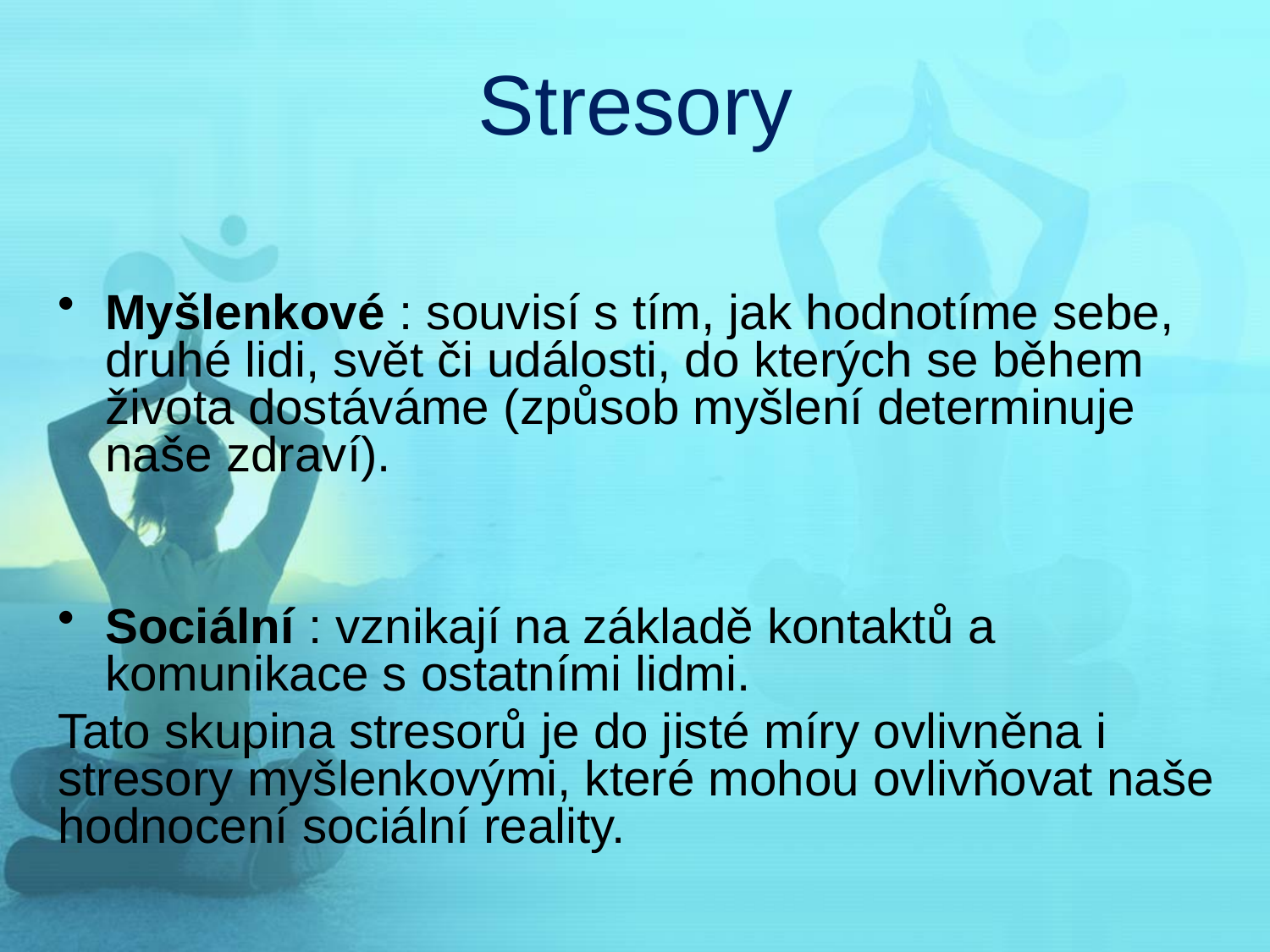

# Stresory
Myšlenkové : souvisí s tím, jak hodnotíme sebe, druhé lidi, svět či události, do kterých se během života dostáváme (způsob myšlení determinuje naše zdraví).

Sociální : vznikají na základě kontaktů a komunikace s ostatními lidmi.
Tato skupina stresorů je do jisté míry ovlivněna i stresory myšlenkovými, které mohou ovlivňovat naše hodnocení sociální reality.